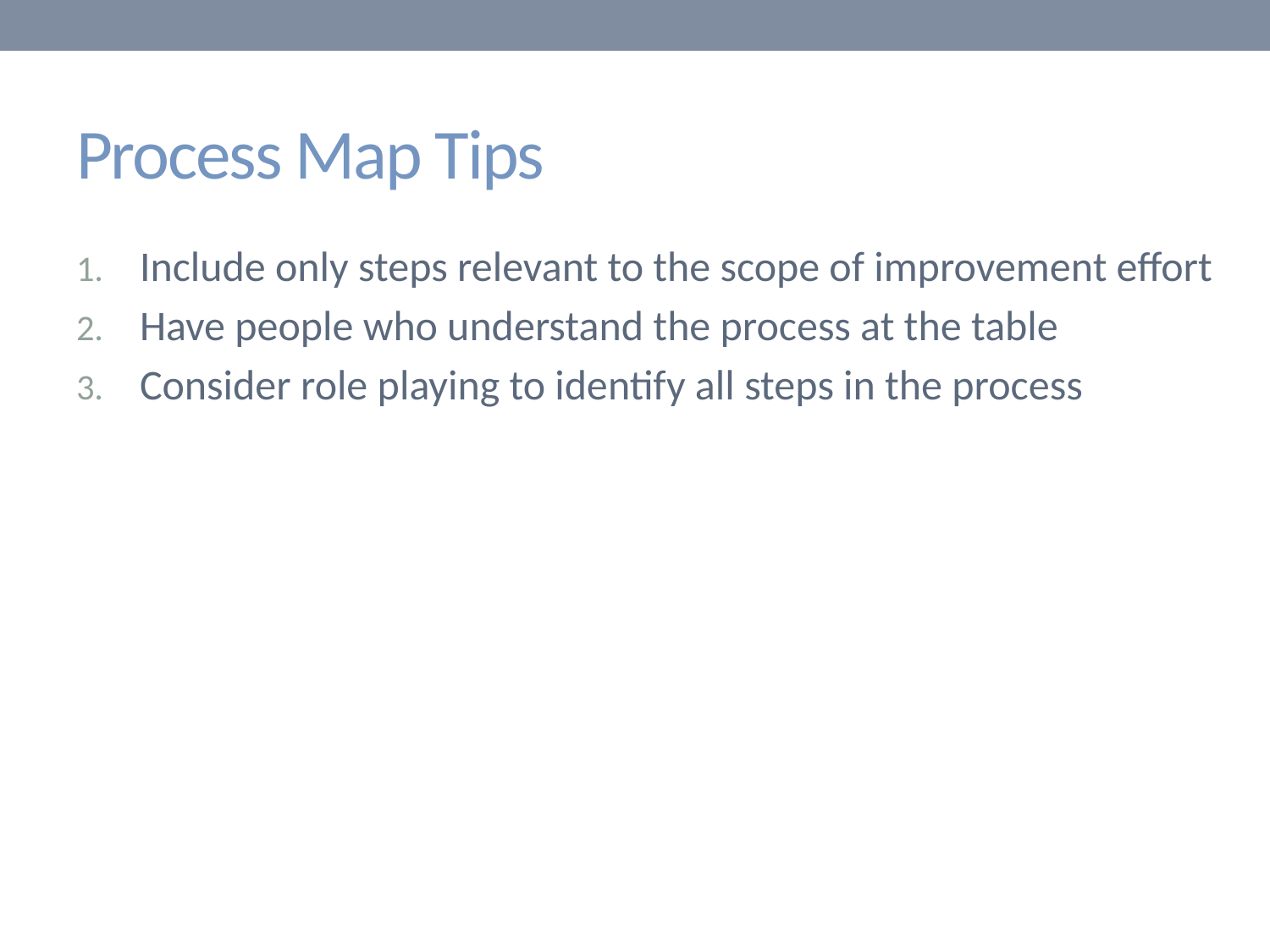

# Process Map Tips
Include only steps relevant to the scope of improvement effort
Have people who understand the process at the table
Consider role playing to identify all steps in the process